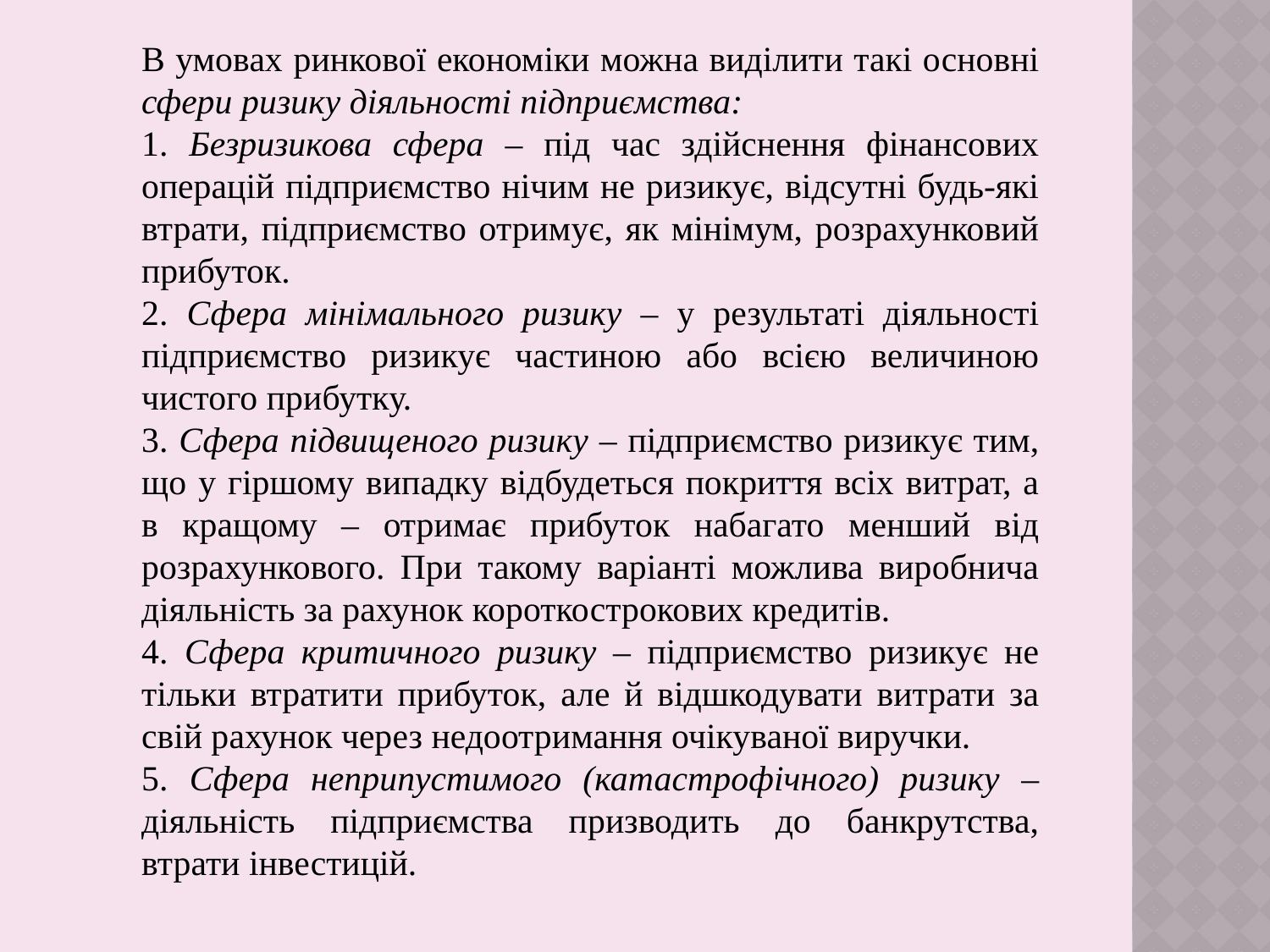

В умовах ринкової економіки можна виділити такі основні сфери ризику діяльності підприємства:
1. Безризикова сфера – під час здійснення фінансових операцій підприємство нічим не ризикує, відсутні будь-які втрати, підприємство отримує, як мінімум, розрахунковий прибуток.
2. Сфера мінімального ризику – у результаті діяльності підприємство ризикує частиною або всією величиною чистого прибутку.
3. Сфера підвищеного ризику – підприємство ризикує тим, що у гіршому випадку відбудеться покриття всіх витрат, а в кращому – отримає прибуток набагато менший від розрахункового. При такому варіанті можлива виробнича діяльність за рахунок короткострокових кредитів.
4. Сфера критичного ризику – підприємство ризикує не тільки втратити прибуток, але й відшкодувати витрати за свій рахунок через недоотримання очікуваної виручки.
5. Сфера неприпустимого (катастрофічного) ризику – діяльність підприємства призводить до банкрутства, втрати інвестицій.